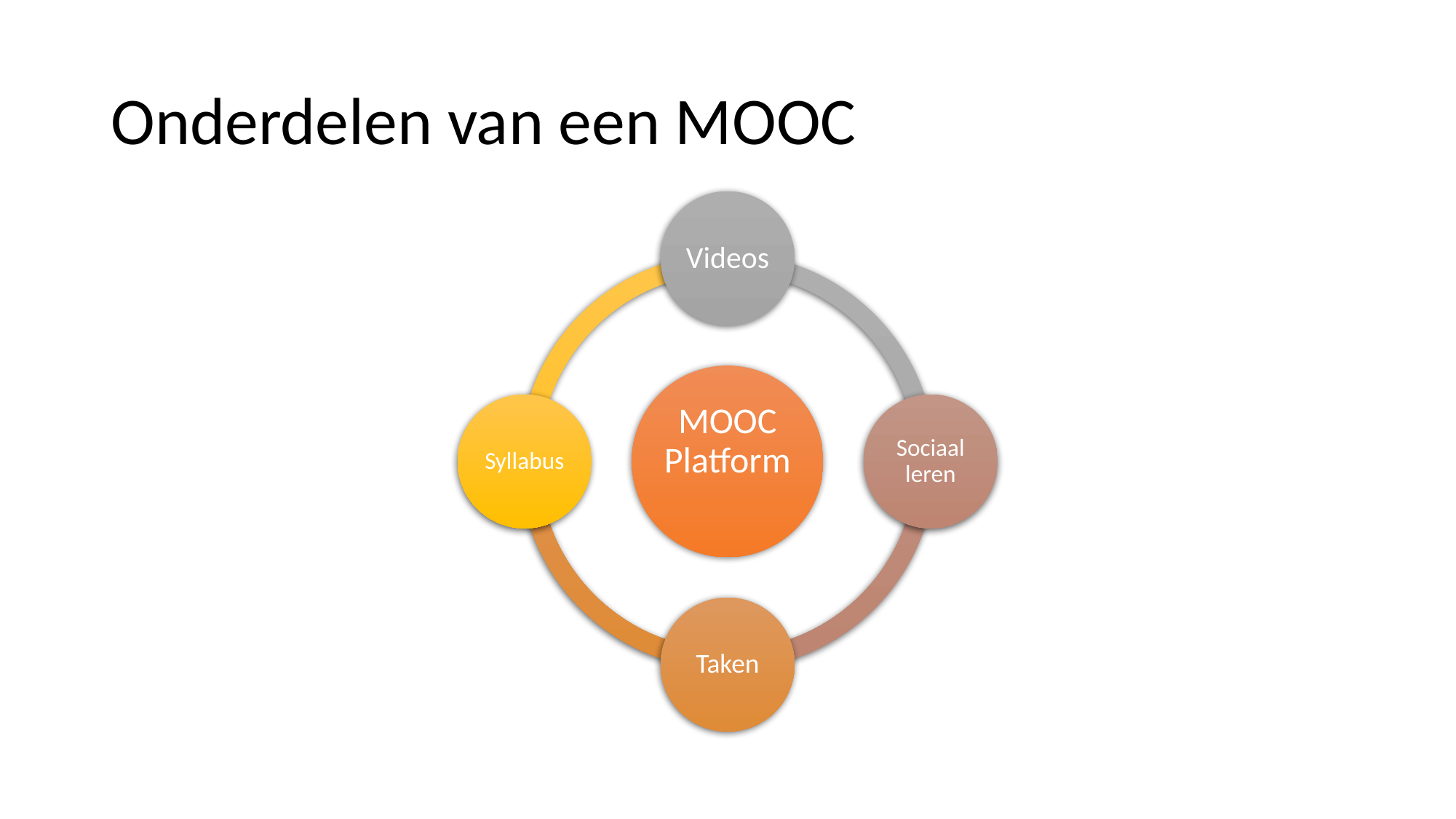

# Onderdelen van een MOOC
MOOC Platform
Videos
Sociaal leren
Taken
Syllabus